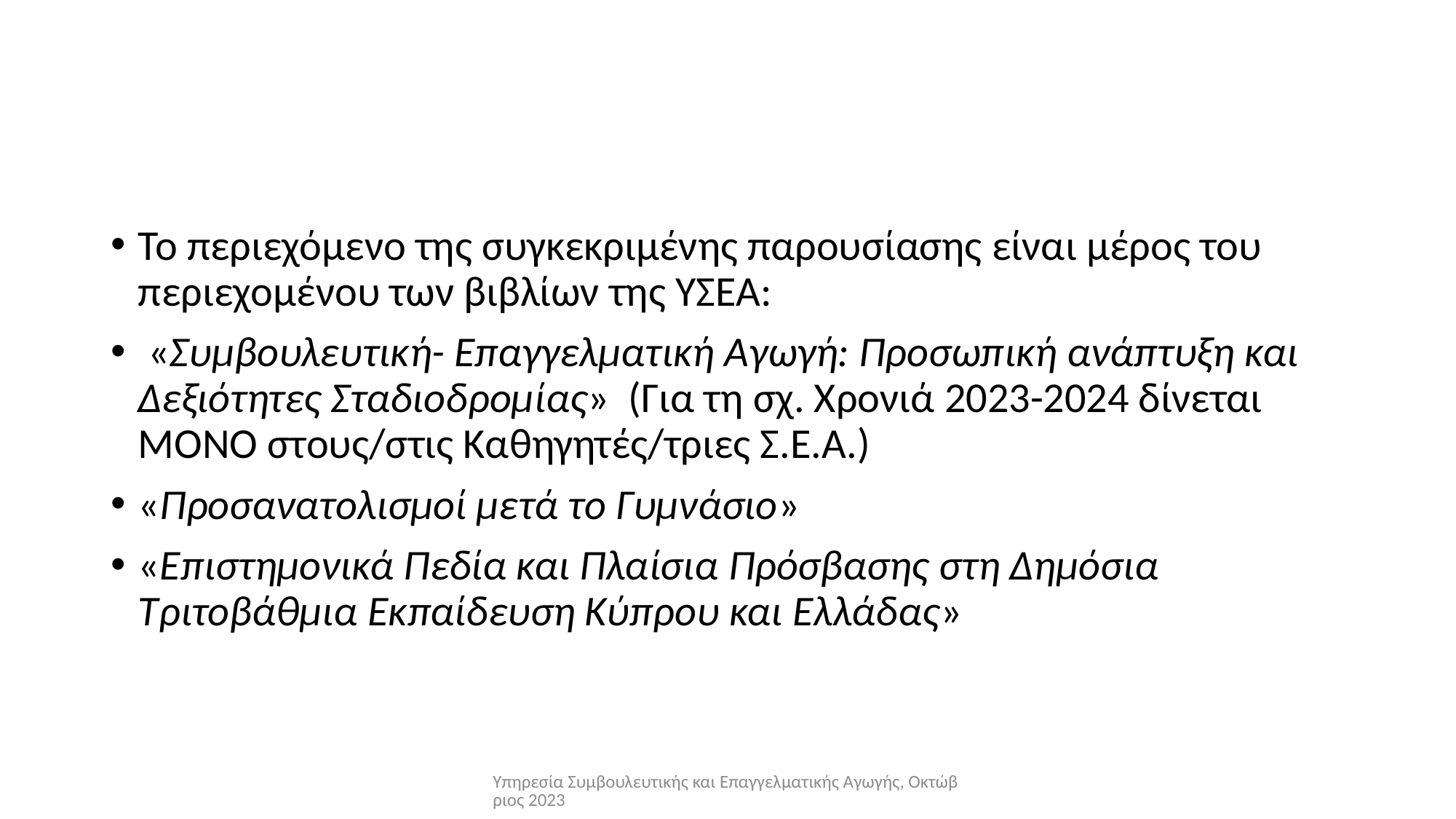

#
Το περιεχόμενο της συγκεκριμένης παρουσίασης είναι μέρος του περιεχομένου των βιβλίων της ΥΣΕΑ:
 «Συμβουλευτική- Επαγγελματική Αγωγή: Προσωπική ανάπτυξη και Δεξιότητες Σταδιοδρομίας»  (Για τη σχ. Χρονιά 2023-2024 δίνεται ΜΟΝΟ στους/στις Καθηγητές/τριες Σ.Ε.Α.)
«Προσανατολισμοί μετά το Γυμνάσιο»
«Επιστημονικά Πεδία και Πλαίσια Πρόσβασης στη Δημόσια Τριτοβάθμια Εκπαίδευση Κύπρου και Ελλάδας»

Υπηρεσία Συμβουλευτικής και Επαγγελματικής Αγωγής, Οκτώβριος 2023